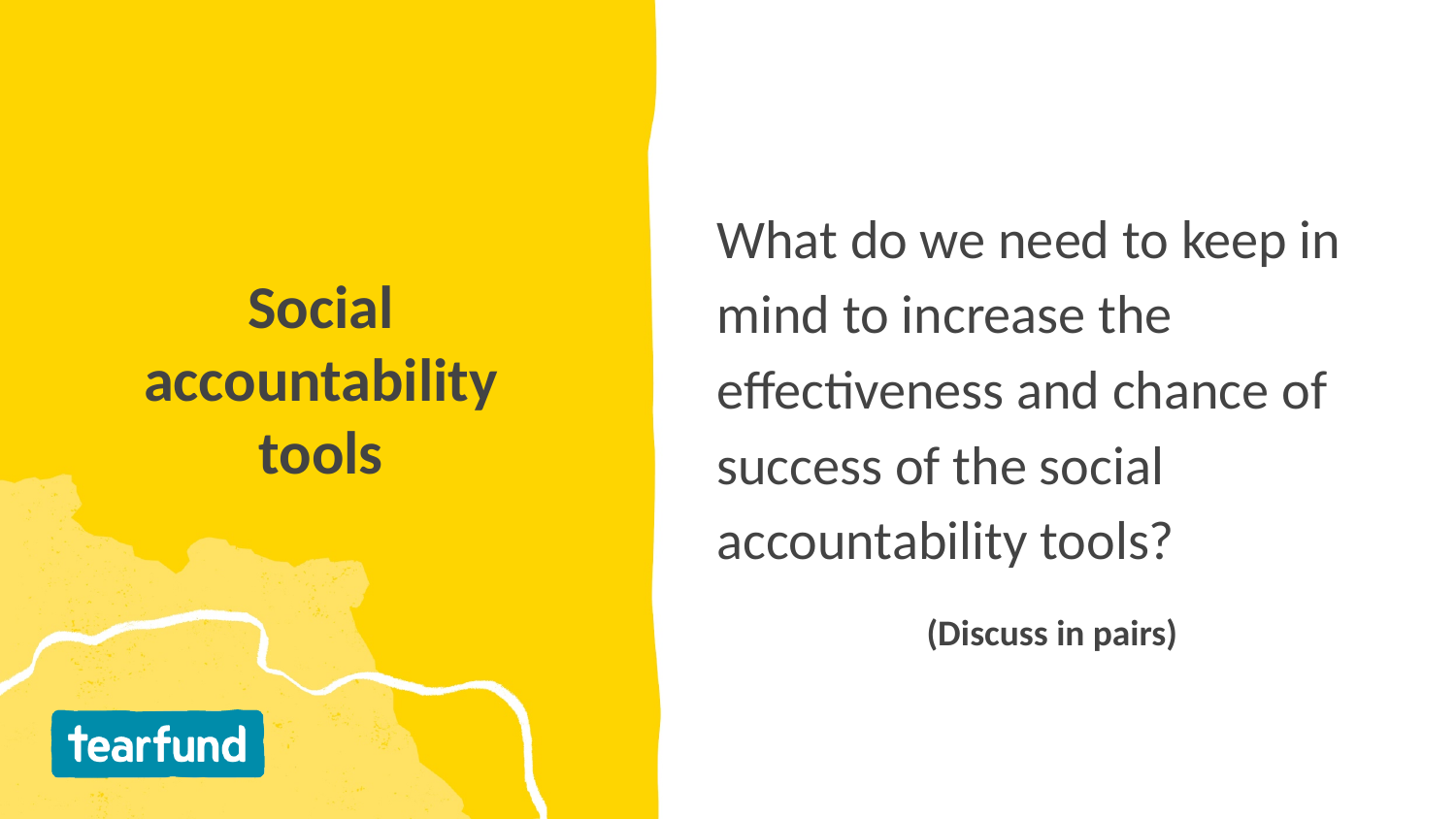

What do we need to keep in mind to increase the effectiveness and chance of success of the social accountability tools?
(Discuss in pairs)

# Social accountability tools